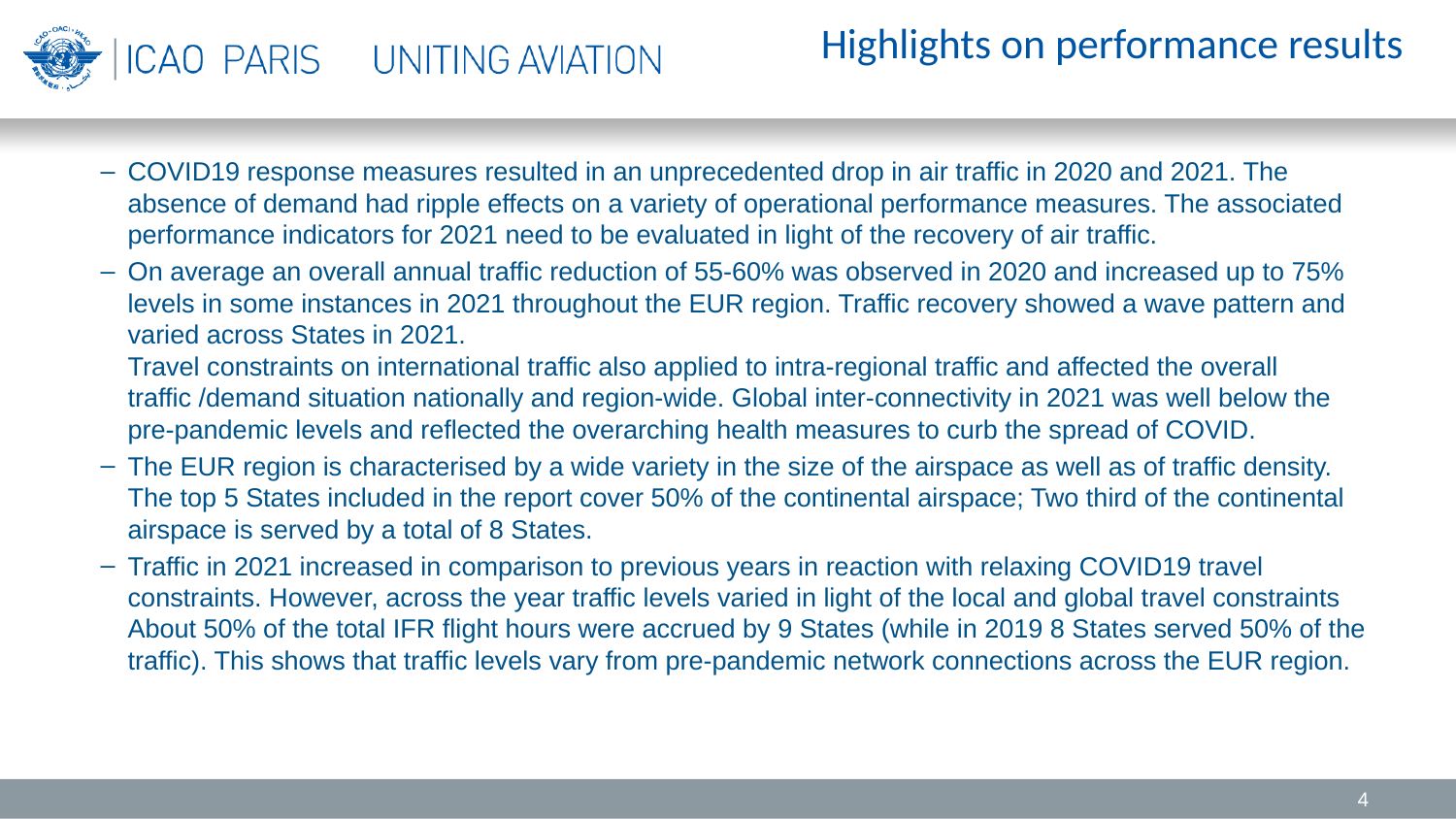

# Highlights on performance results
COVID19 response measures resulted in an unprecedented drop in air traffic in 2020 and 2021. The absence of demand had ripple effects on a variety of operational performance measures. The associated performance indicators for 2021 need to be evaluated in light of the recovery of air traffic.
On average an overall annual traffic reduction of 55-60% was observed in 2020 and increased up to 75% levels in some instances in 2021 throughout the EUR region. Traffic recovery showed a wave pattern and varied across States in 2021.
Travel constraints on international traffic also applied to intra-regional traffic and affected the overall traffic /demand situation nationally and region-wide. Global inter-connectivity in 2021 was well below the pre-pandemic levels and reflected the overarching health measures to curb the spread of COVID.
The EUR region is characterised by a wide variety in the size of the airspace as well as of traffic density. The top 5 States included in the report cover 50% of the continental airspace; Two third of the continental airspace is served by a total of 8 States.
Traffic in 2021 increased in comparison to previous years in reaction with relaxing COVID19 travel constraints. However, across the year traffic levels varied in light of the local and global travel constraints About 50% of the total IFR flight hours were accrued by 9 States (while in 2019 8 States served 50% of the traffic). This shows that traffic levels vary from pre-pandemic network connections across the EUR region.

4